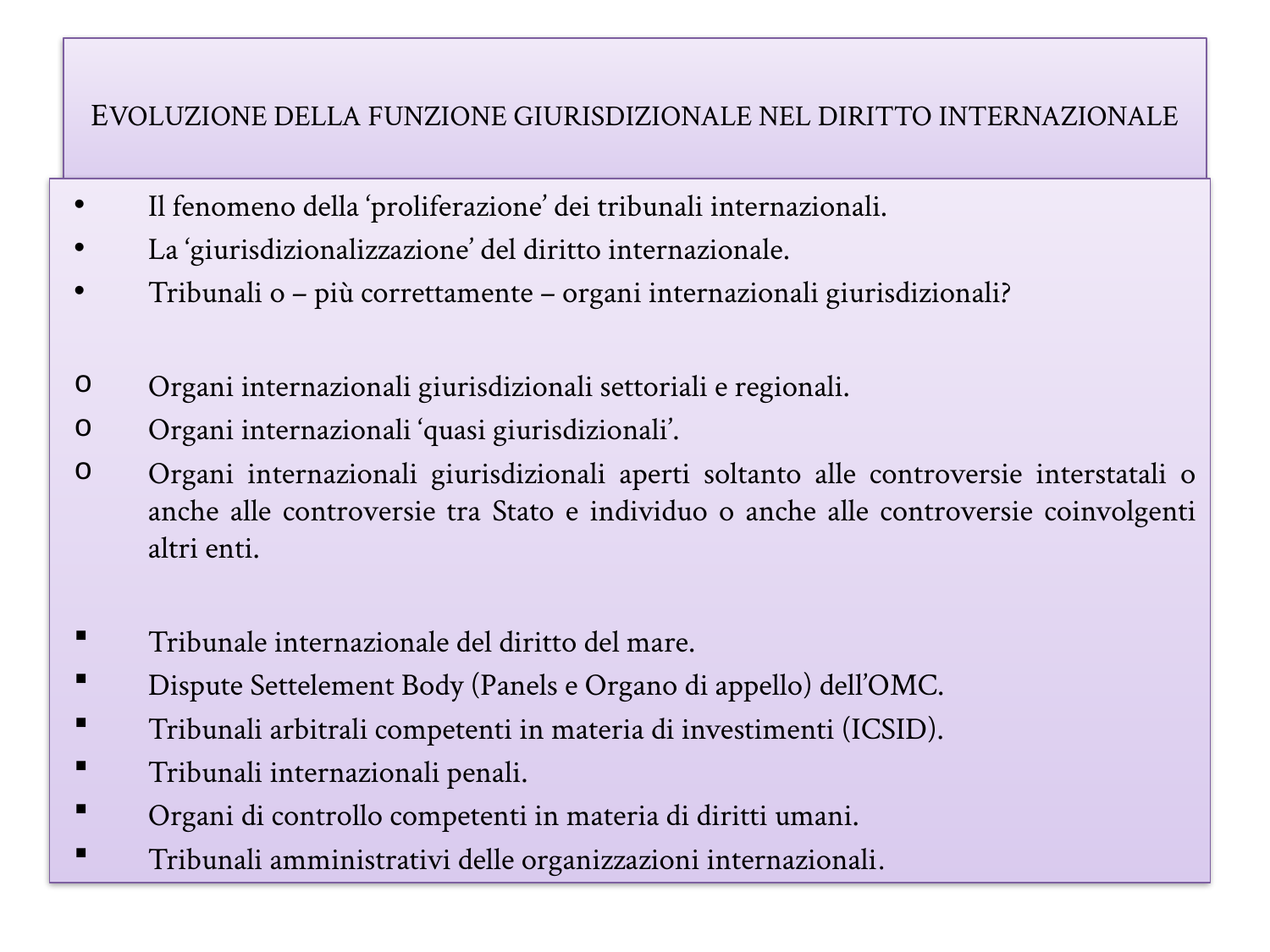

# Evoluzione della funzione giurisdizionale nel diritto internazionale
Il fenomeno della ‘proliferazione’ dei tribunali internazionali.
La ‘giurisdizionalizzazione’ del diritto internazionale.
Tribunali o – più correttamente – organi internazionali giurisdizionali?

Organi internazionali giurisdizionali settoriali e regionali.
Organi internazionali ‘quasi giurisdizionali’.
Organi internazionali giurisdizionali aperti soltanto alle controversie interstatali o anche alle controversie tra Stato e individuo o anche alle controversie coinvolgenti altri enti.

Tribunale internazionale del diritto del mare.
Dispute Settelement Body (Panels e Organo di appello) dell’OMC.
Tribunali arbitrali competenti in materia di investimenti (ICSID).
Tribunali internazionali penali.
Organi di controllo competenti in materia di diritti umani.
Tribunali amministrativi delle organizzazioni internazionali.